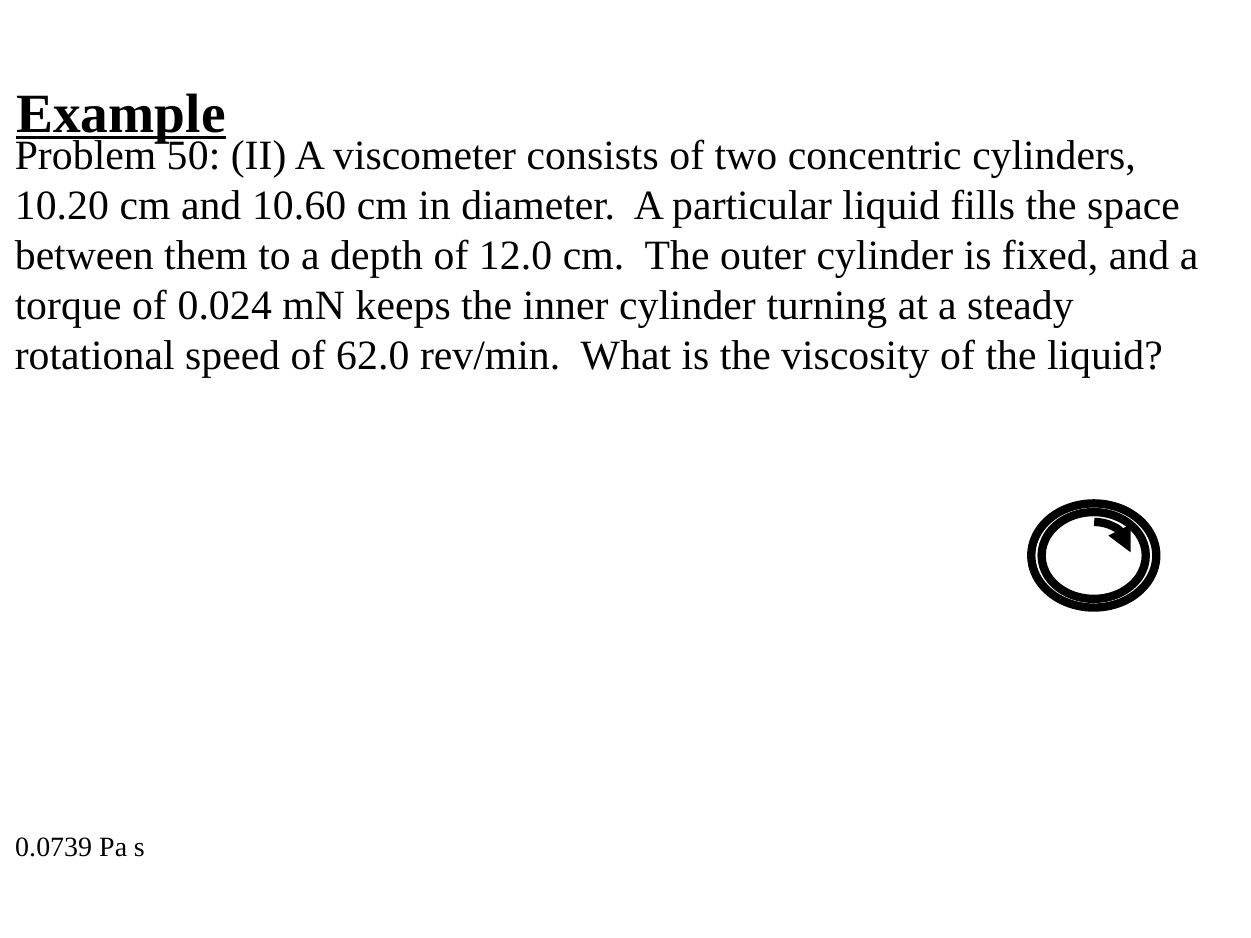

Example
Problem 50: (II) A viscometer consists of two concentric cylinders, 10.20 cm and 10.60 cm in diameter.  A particular liquid fills the space between them to a depth of 12.0 cm.  The outer cylinder is fixed, and a torque of 0.024 mN keeps the inner cylinder turning at a steady rotational speed of 62.0 rev/min.  What is the viscosity of the liquid?

0.0739 Pa s